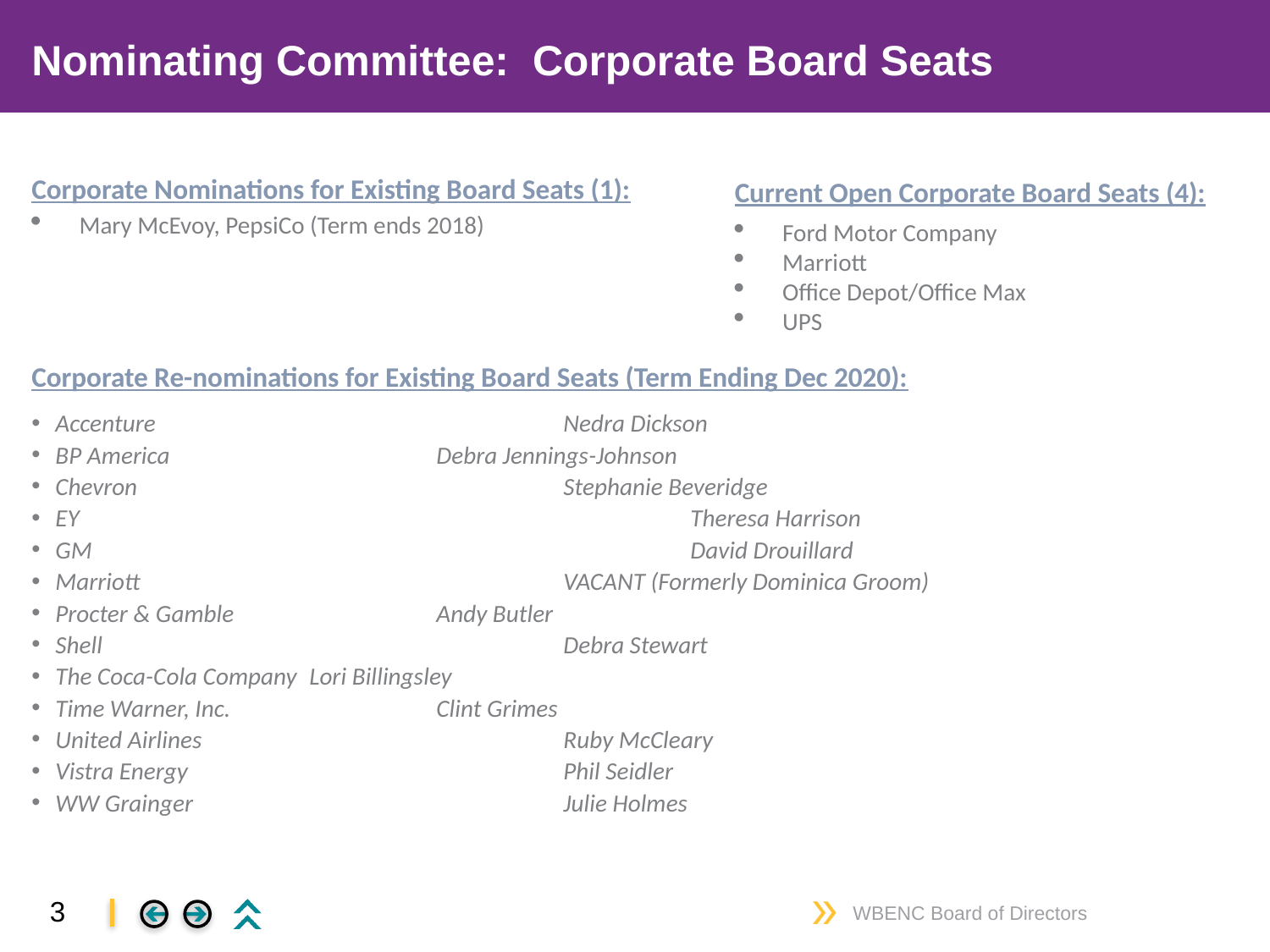

Nominating Committee:  Corporate Board Seats

Corporate Nominations for Existing Board Seats (1):

Mary McEvoy, PepsiCo (Term ends 2018)

Current Open Corporate Board Seats (4):

Ford Motor Company
Marriott
Office Depot/Office Max
UPS
Corporate Re-nominations for Existing Board Seats (Term Ending Dec 2020):

Accenture				Nedra Dickson
BP America			Debra Jennings-Johnson
Chevron				Stephanie Beveridge
EY					Theresa Harrison
GM					David Drouillard
Marriott				VACANT (Formerly Dominica Groom)
Procter & Gamble		Andy Butler
Shell				Debra Stewart
The Coca-Cola Company	Lori Billingsley
Time Warner, Inc.		Clint Grimes
United Airlines			Ruby McCleary
Vistra Energy			Phil Seidler
WW Grainger			Julie Holmes